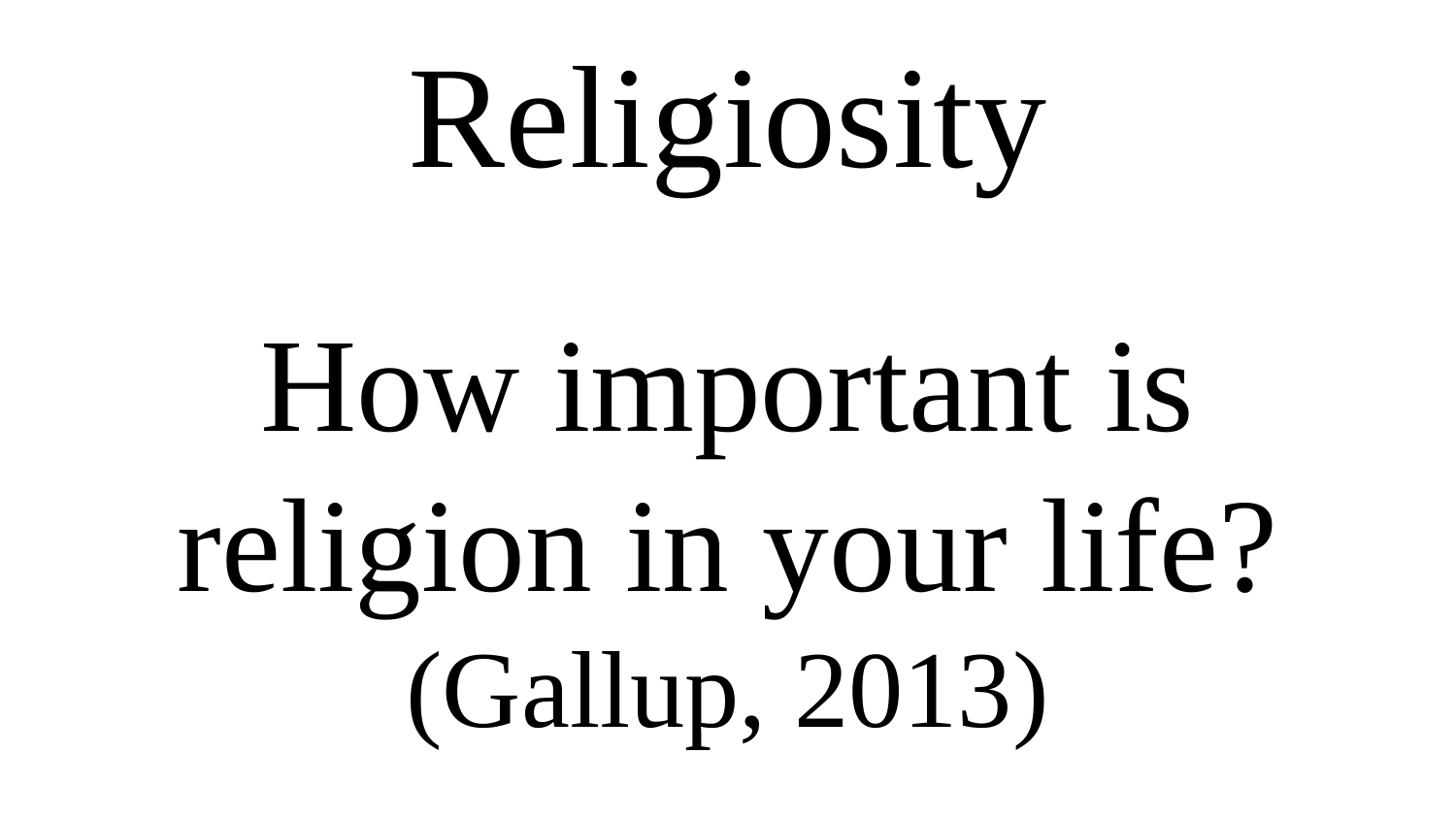

Religiosity
How important is religion in your life?
(Gallup, 2013)